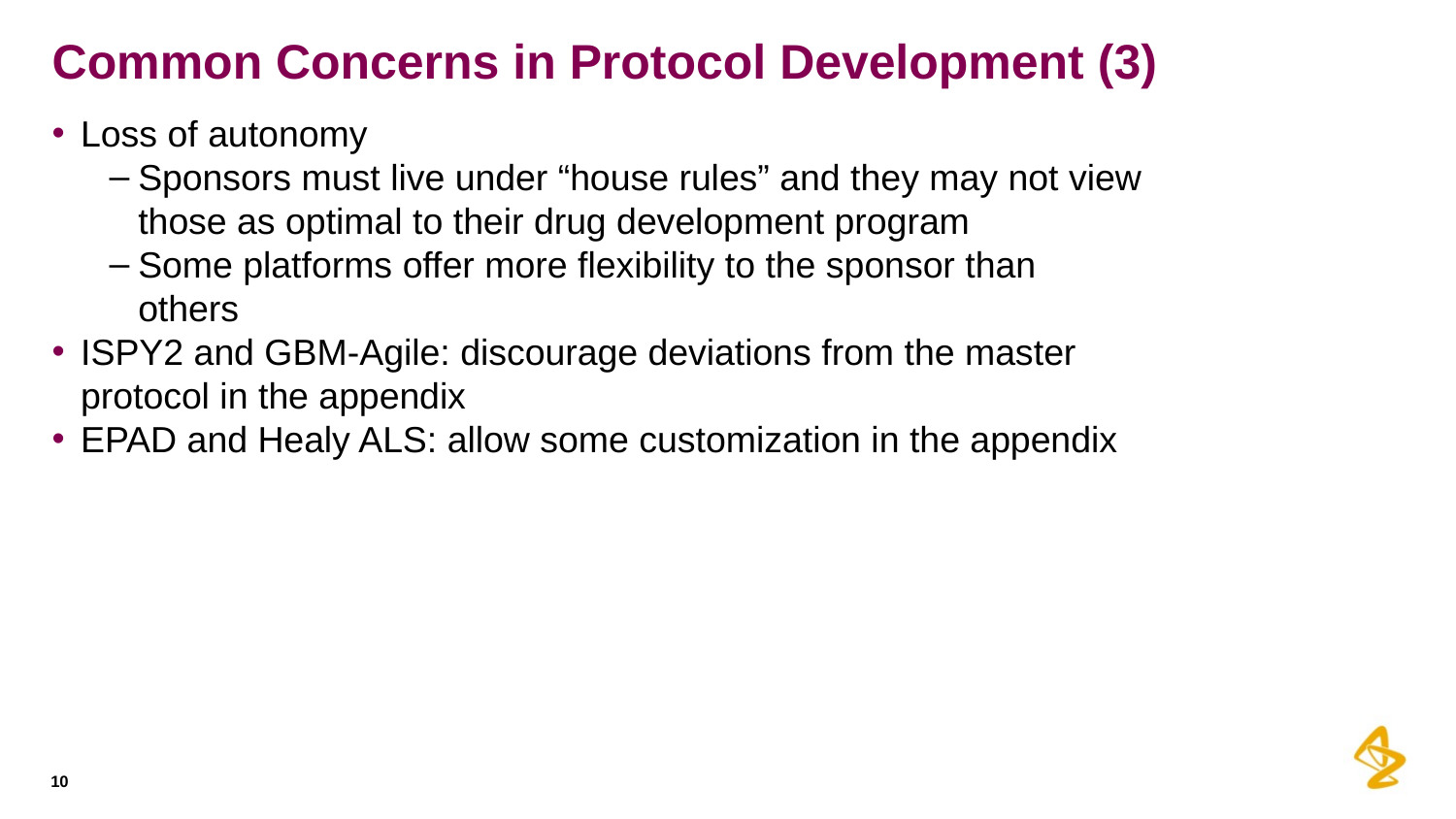

# Common Concerns in Protocol Development (3)
Loss of autonomy
Sponsors must live under “house rules” and they may not view those as optimal to their drug development program
Some platforms offer more flexibility to the sponsor than others
ISPY2 and GBM-Agile: discourage deviations from the master protocol in the appendix
EPAD and Healy ALS: allow some customization in the appendix

10